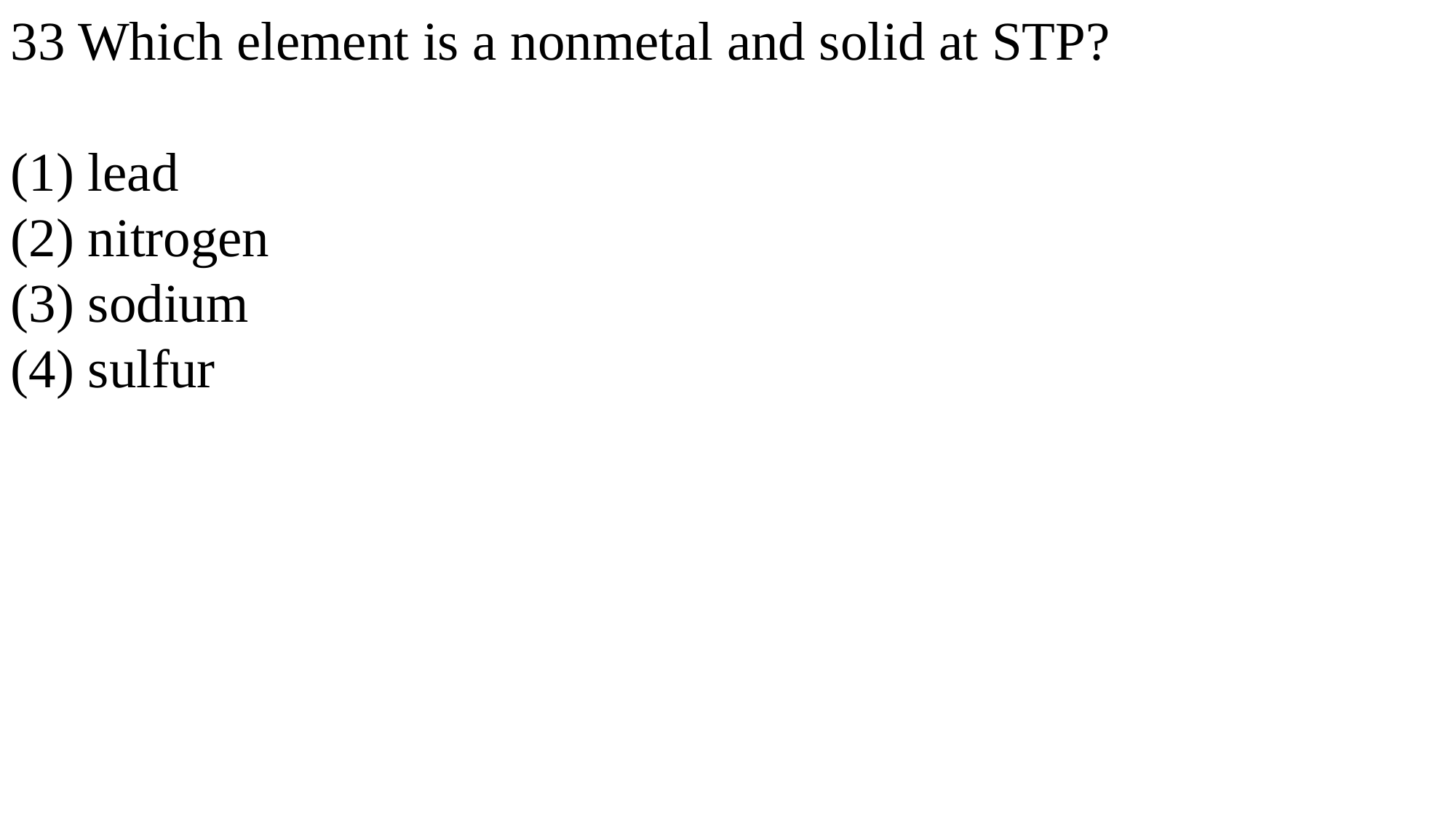

33 Which element is a nonmetal and solid at STP?
(1) lead
(2) nitrogen
(3) sodium
(4) sulfur